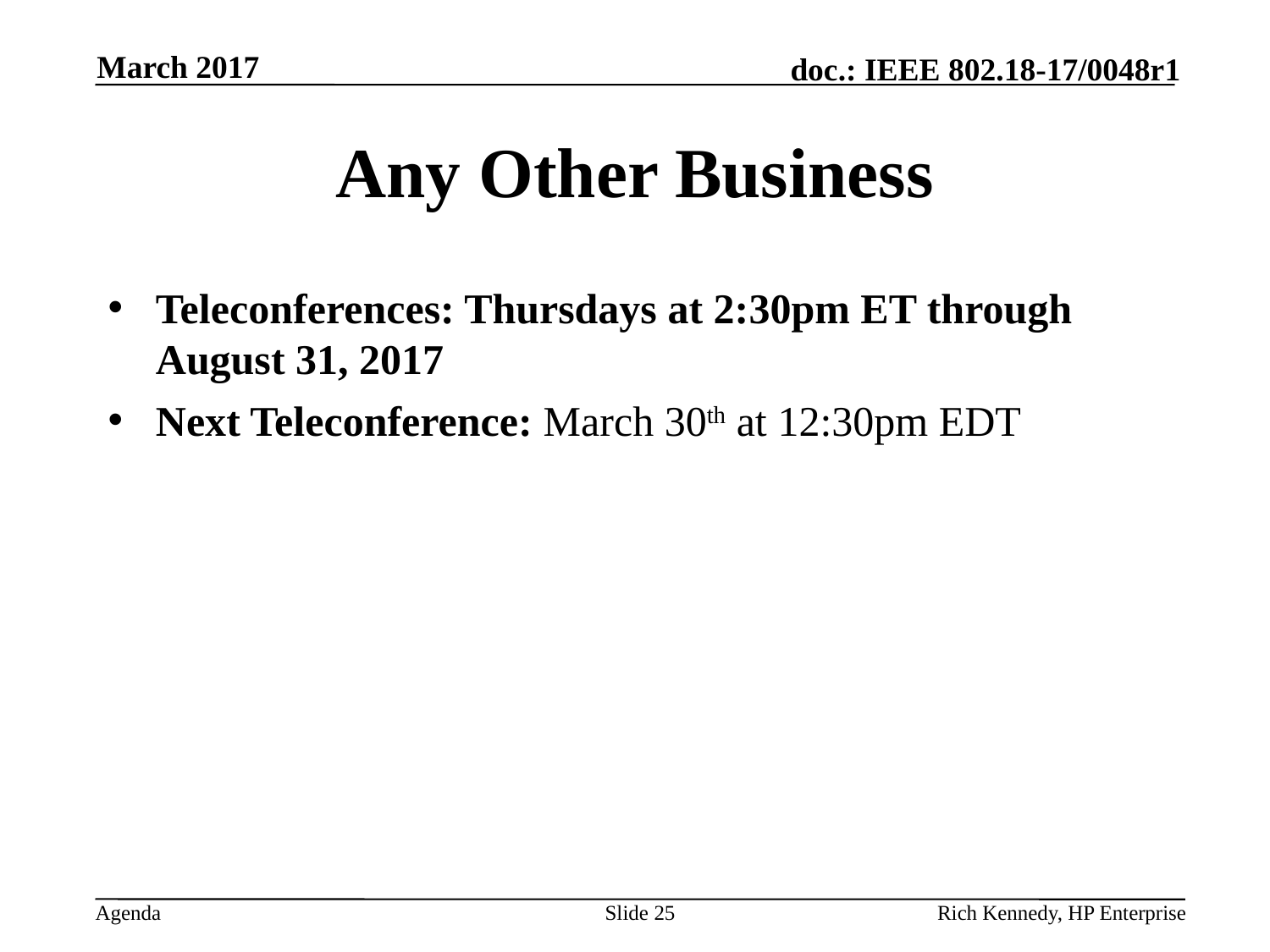

March 2017
# Any Other Business
Teleconferences: Thursdays at 2:30pm ET through August 31, 2017
Next Teleconference: March 30th at 12:30pm EDT

Slide 25
Rich Kennedy, HP Enterprise